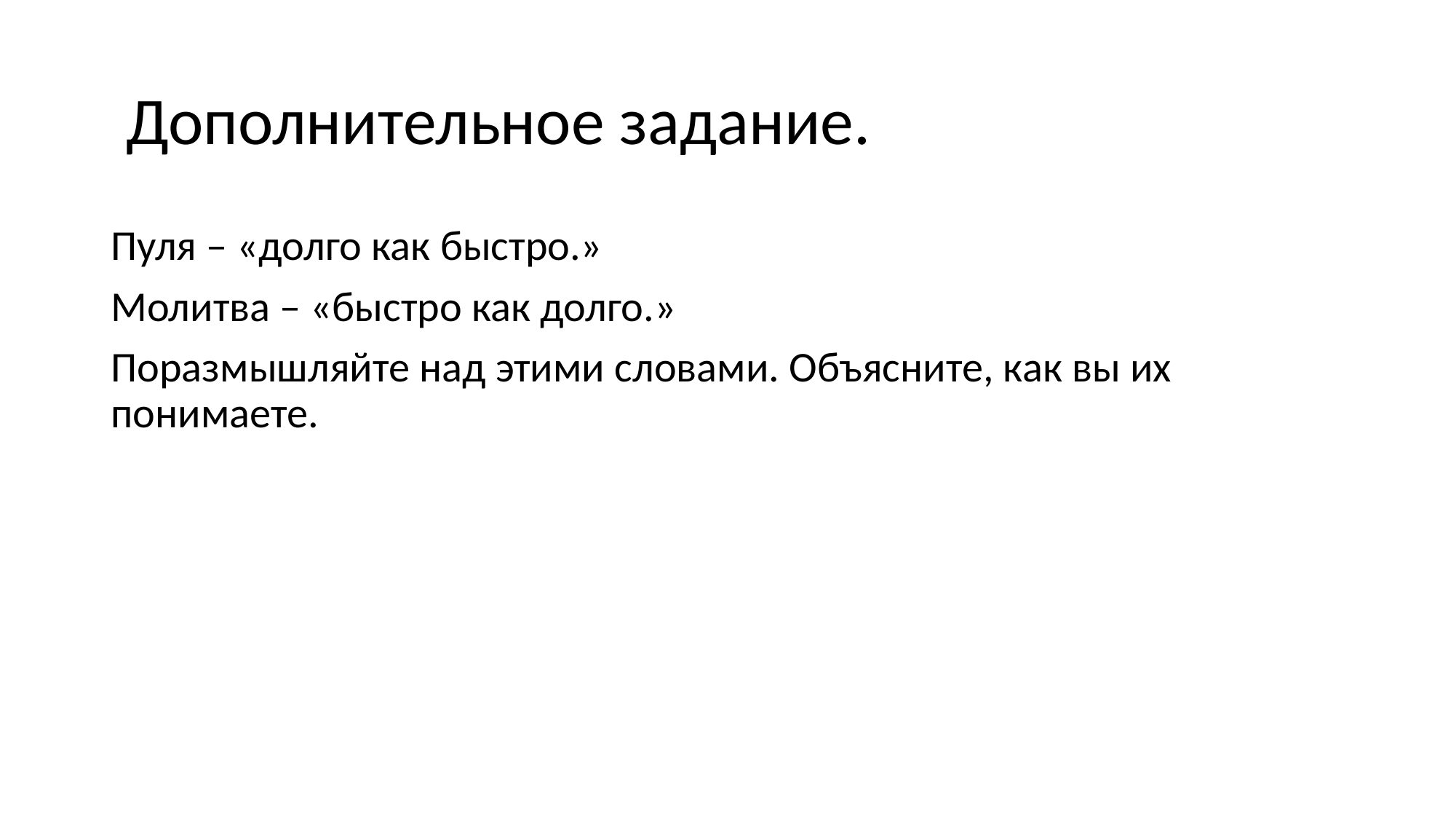

# Дополнительное задание.
Пуля – «долго как быстро.»
Молитва – «быстро как долго.»
Поразмышляйте над этими словами. Объясните, как вы их понимаете.